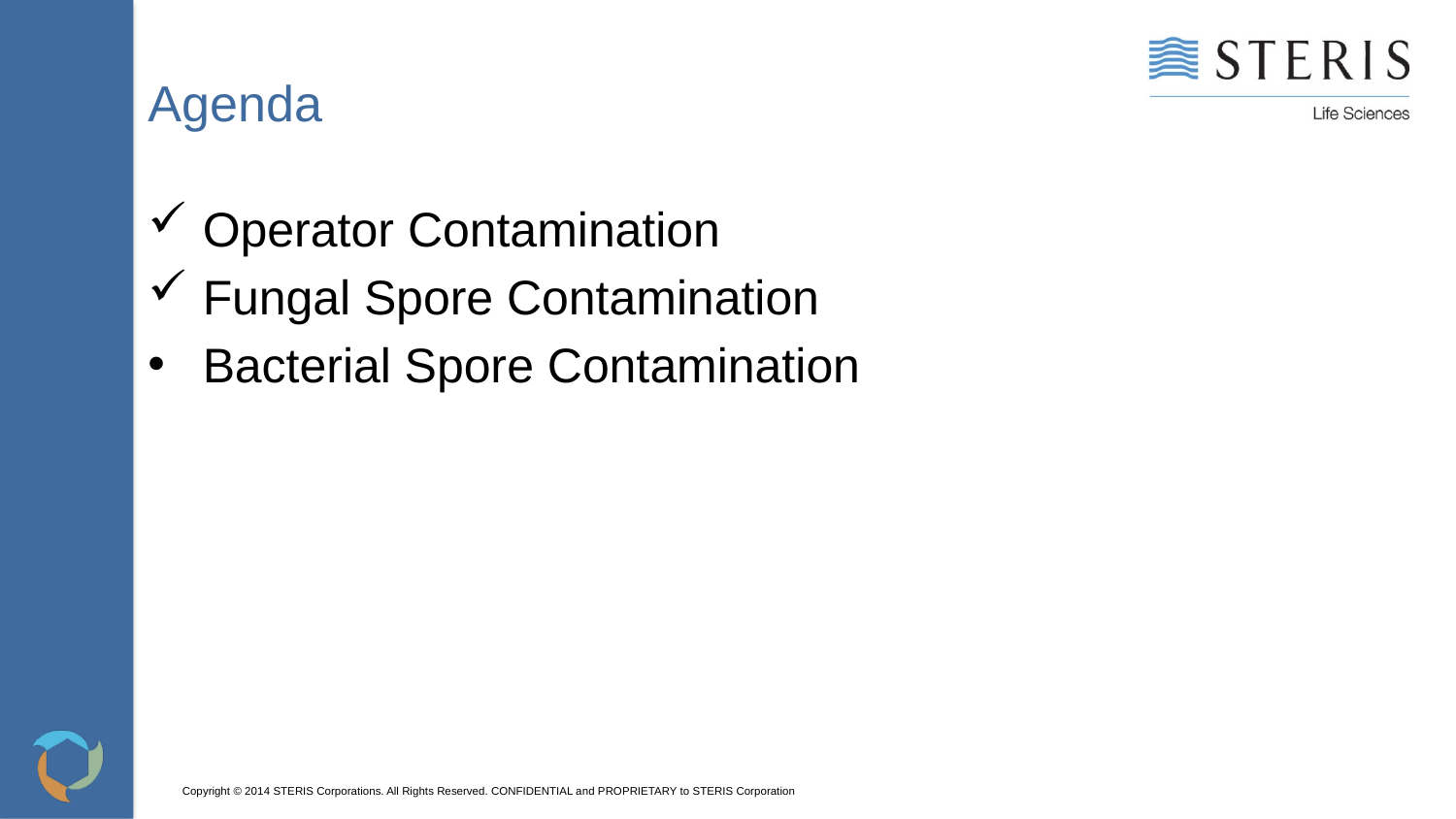

# Agenda
Operator Contamination
Fungal Spore Contamination
Bacterial Spore Contamination